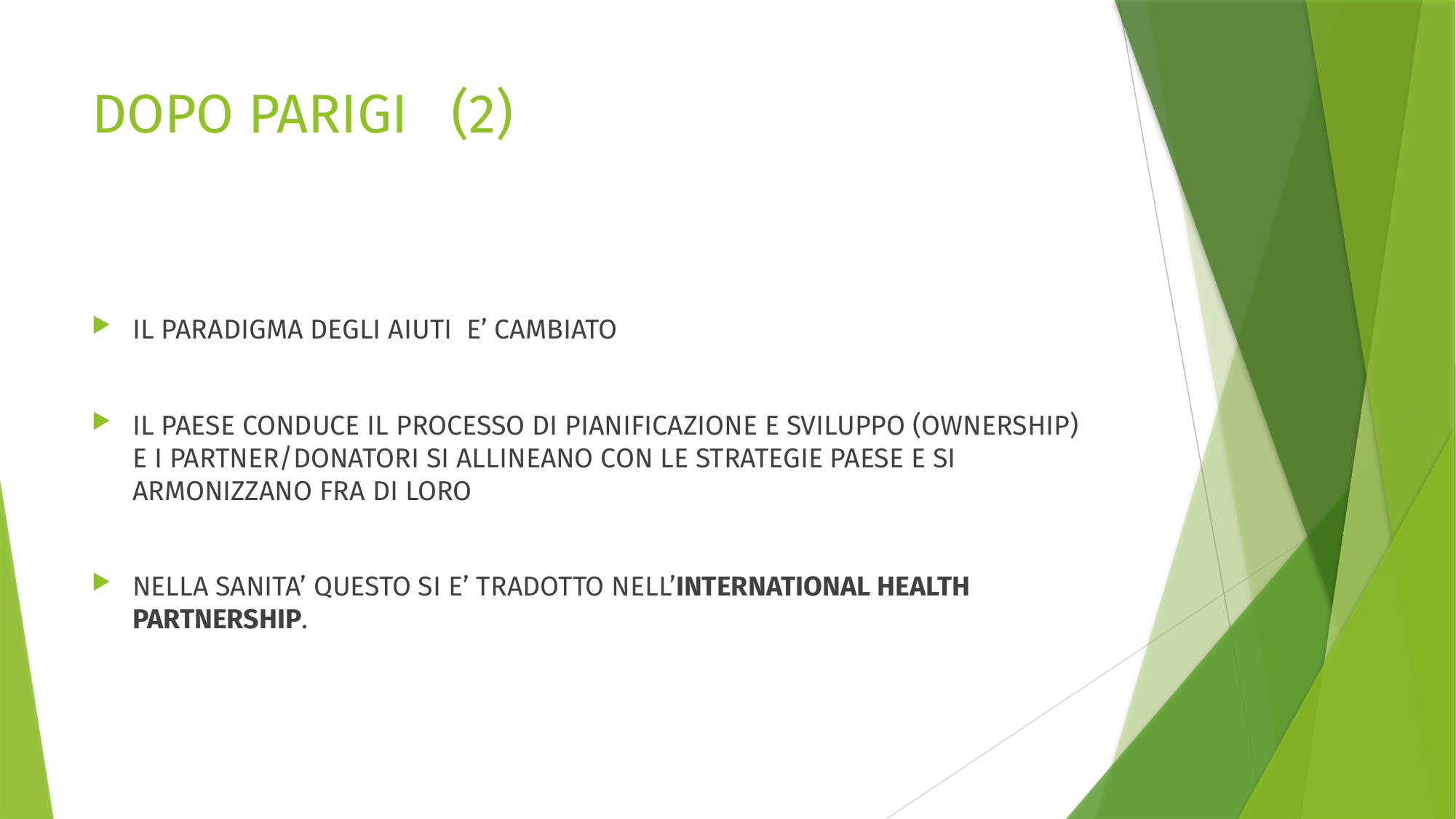

# DOPO PARIGI   (2)

IL PARADIGMA DEGLI AIUTI  E’ CAMBIATO

IL PAESE CONDUCE IL PROCESSO DI PIANIFICAZIONE E SVILUPPO (OWNERSHIP) E I PARTNER/DONATORI SI ALLINEANO CON LE STRATEGIE PAESE E SI ARMONIZZANO FRA DI LORO

NELLA SANITA’ QUESTO SI E’ TRADOTTO NELL’INTERNATIONAL HEALTH PARTNERSHIP.